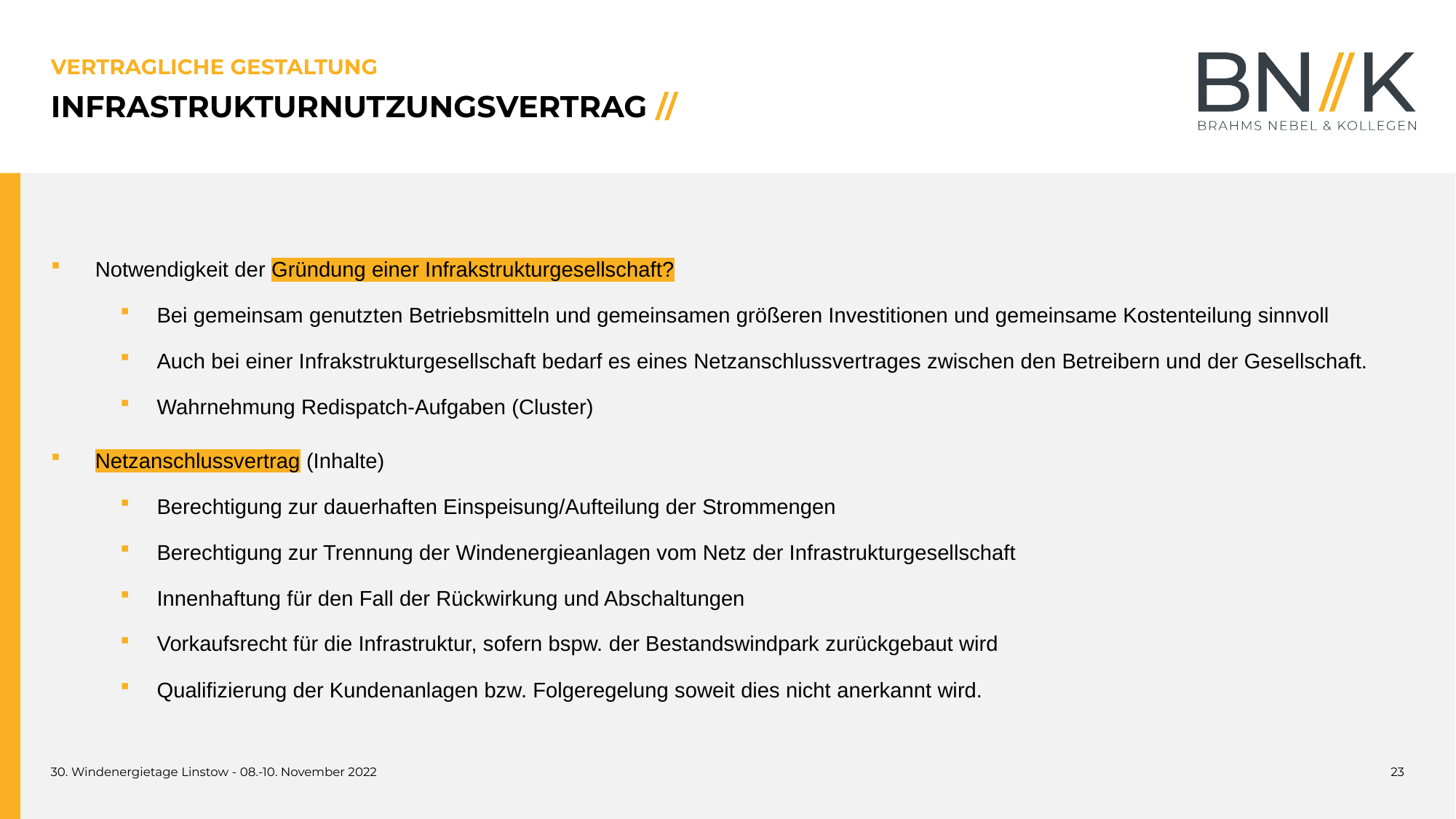

VERTRAGLICHE GESTALTUNG
INFRASTRUKTURNUTZUNGSVERTRAG //
Notwendigkeit der Gründung einer Infrakstrukturgesellschaft?
Bei gemeinsam genutzten Betriebsmitteln und gemeinsamen größeren Investitionen und gemeinsame Kostenteilung sinnvoll
Auch bei einer Infrakstrukturgesellschaft bedarf es eines Netzanschlussvertrages zwischen den Betreibern und der Gesellschaft.
Wahrnehmung Redispatch-Aufgaben (Cluster)
Netzanschlussvertrag (Inhalte)
Berechtigung zur dauerhaften Einspeisung/Aufteilung der Strommengen
Berechtigung zur Trennung der Windenergieanlagen vom Netz der Infrastrukturgesellschaft
Innenhaftung für den Fall der Rückwirkung und Abschaltungen
Vorkaufsrecht für die Infrastruktur, sofern bspw. der Bestandswindpark zurückgebaut wird
Qualifizierung der Kundenanlagen bzw. Folgeregelung soweit dies nicht anerkannt wird.

30. Windenergietage Linstow - 08.-10. November 2022
23